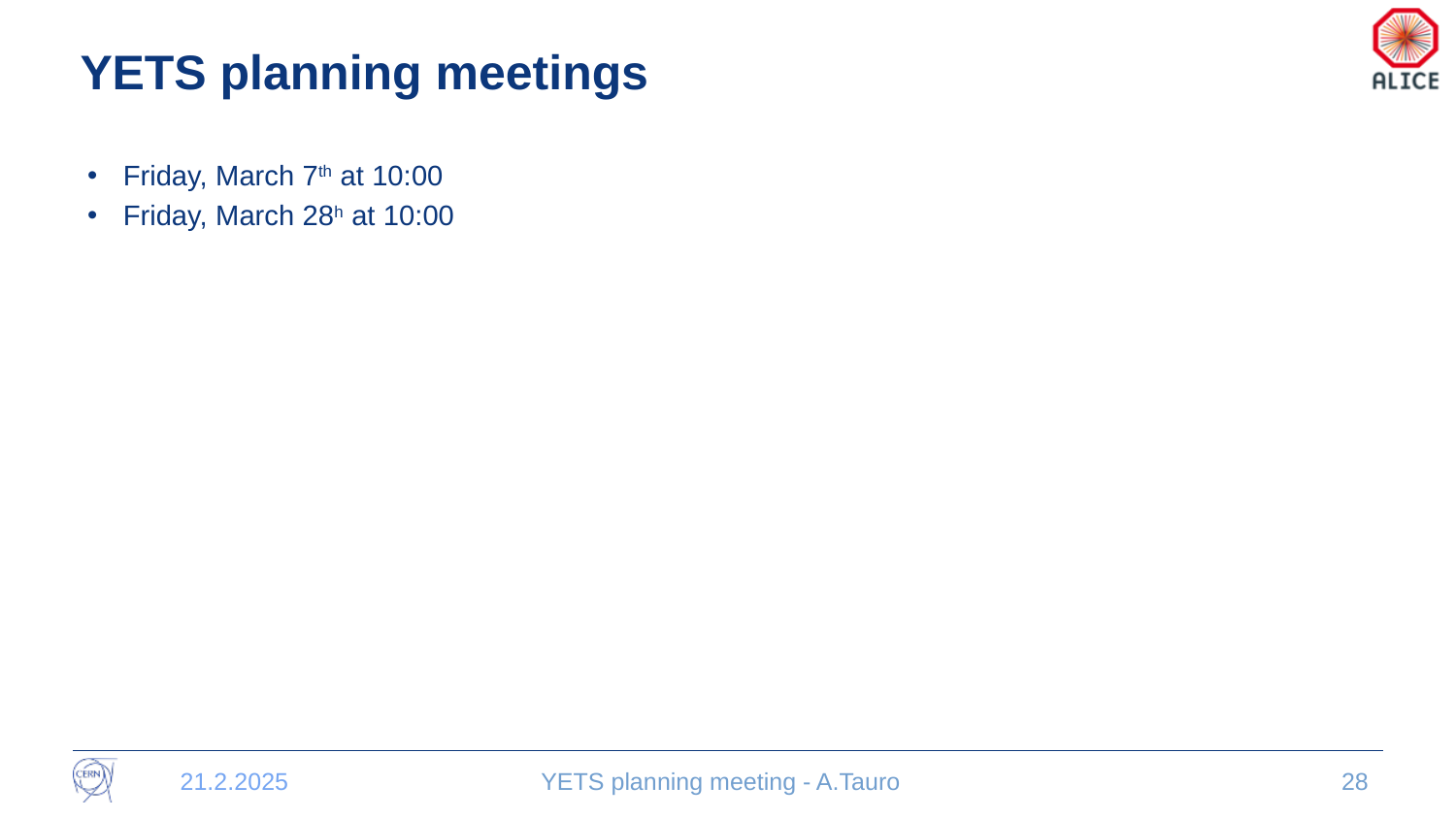

# YETS planning meetings
Friday, March 7th at 10:00
Friday, March 28h at 10:00

21.2.2025
YETS planning meeting - A.Tauro
28